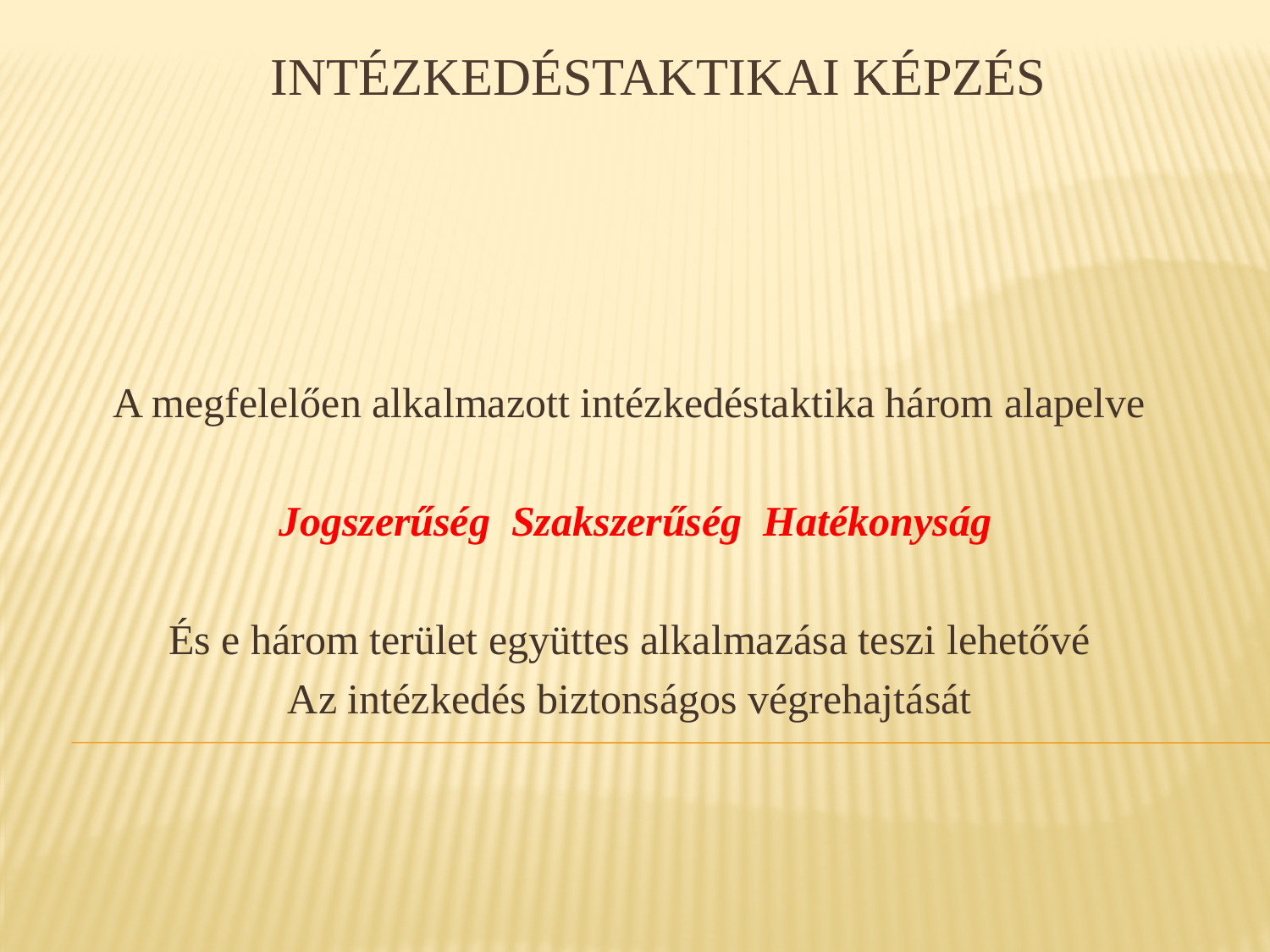

# Intézkedéstaktikai képzés
A megfelelően alkalmazott intézkedéstaktika három alapelve

 Jogszerűség  Szakszerűség  Hatékonyság

És e három terület együttes alkalmazása teszi lehetővé
Az intézkedés biztonságos végrehajtását